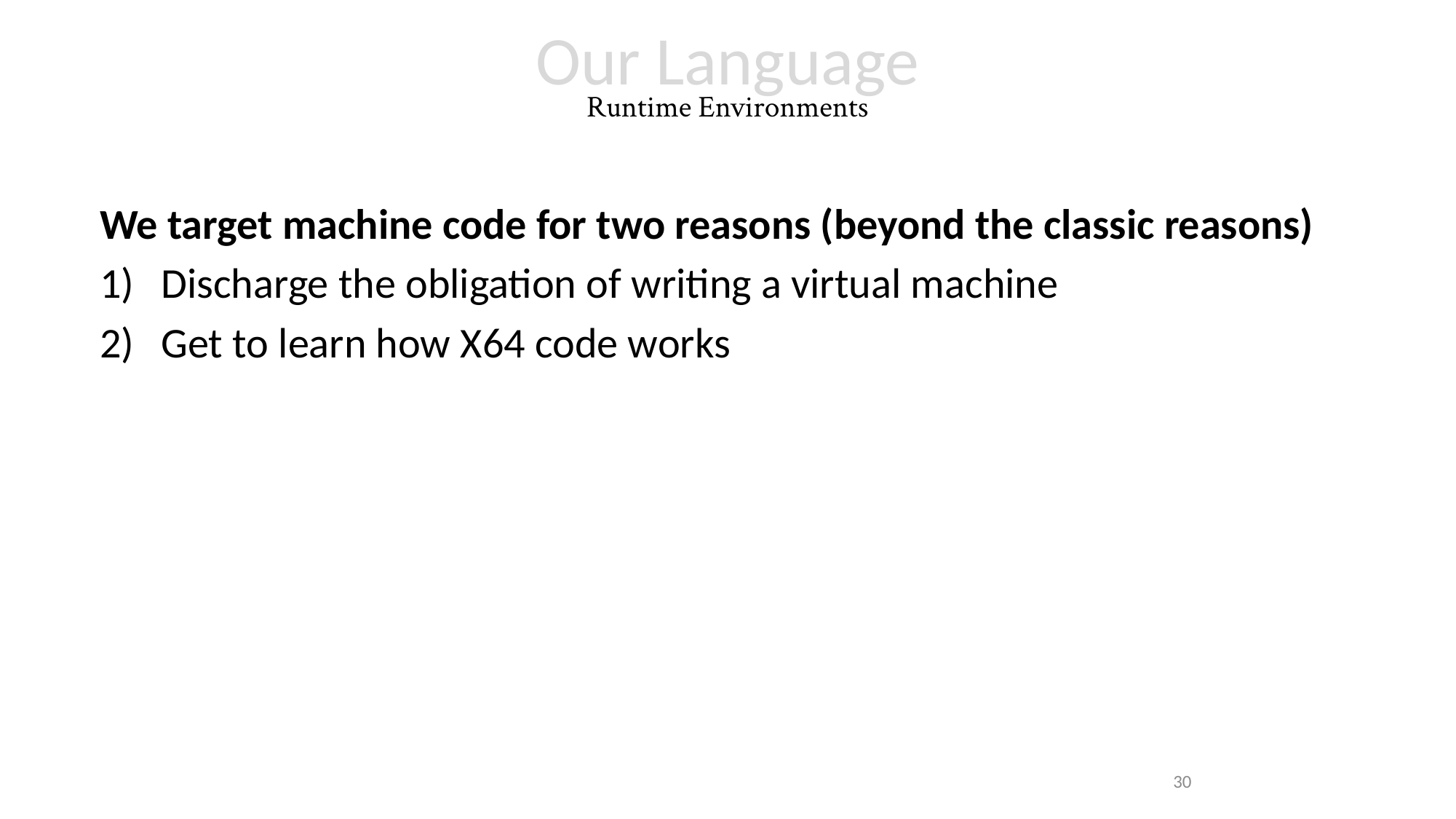

# Our Language Runtime Environments
We target machine code for two reasons (beyond the classic reasons)
Discharge the obligation of writing a virtual machine
Get to learn how X64 code works

30